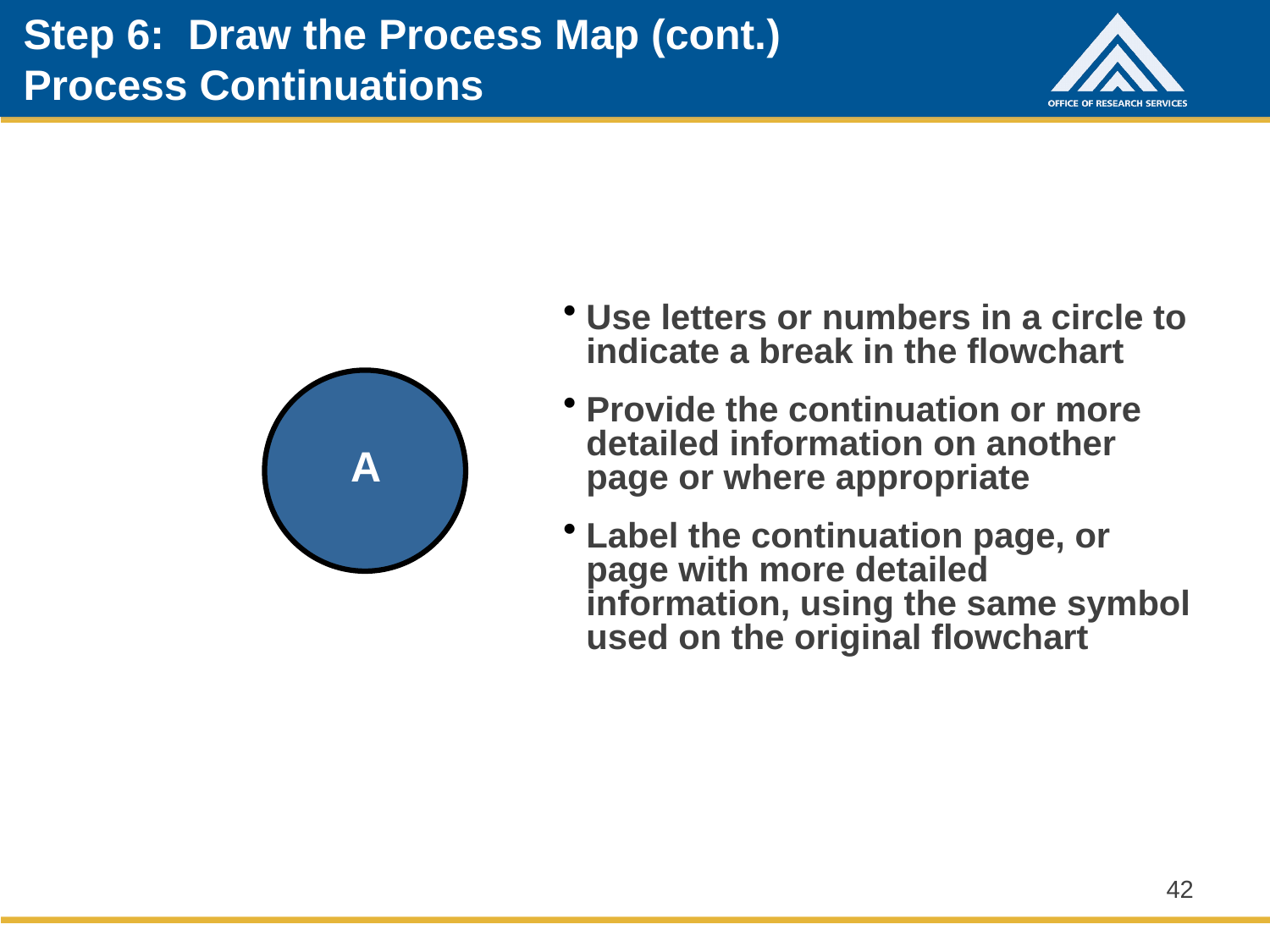

# Step 6:  Draw the Process Map (cont.) Process Continuations
Use letters or numbers in a circle to indicate a break in the flowchart
Provide the continuation or more detailed information on another page or where appropriate
Label the continuation page, or page with more detailed information, using the same symbol used on the original flowchart

A
42